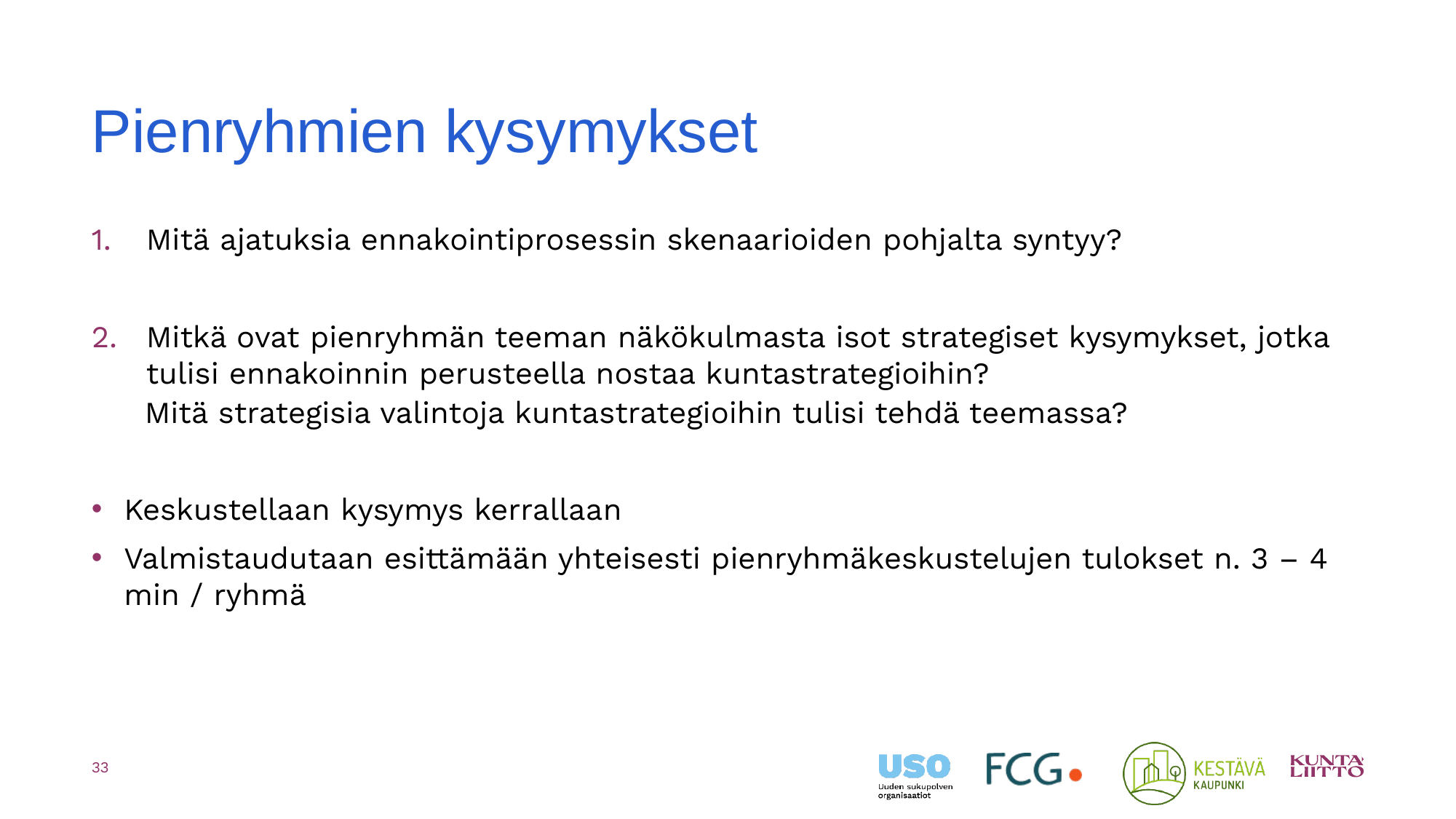

# Pienryhmien kysymykset
Mitä ajatuksia ennakointiprosessin skenaarioiden pohjalta syntyy?

Mitkä ovat pienryhmän teeman näkökulmasta isot strategiset kysymykset, jotka tulisi ennakoinnin perusteella nostaa kuntastrategioihin?
Mitä strategisia valintoja kuntastrategioihin tulisi tehdä teemassa?

Keskustellaan kysymys kerrallaan
Valmistaudutaan esittämään yhteisesti pienryhmäkeskustelujen tulokset n. 3 – 4 min / ryhmä
33